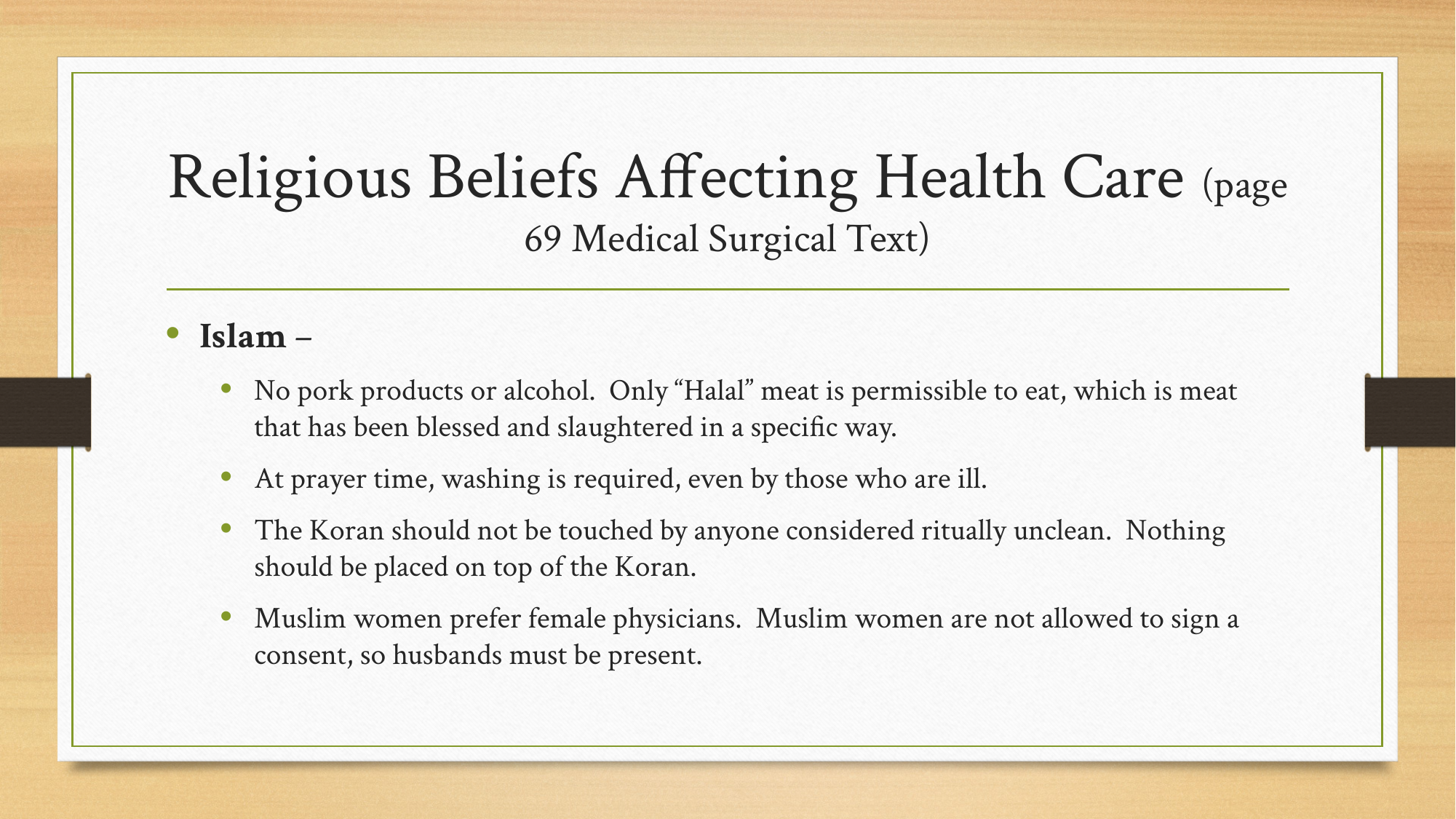

# Religious Beliefs Affecting Health Care (page 69 Medical Surgical Text)
Islam –
No pork products or alcohol.  Only “Halal” meat is permissible to eat, which is meat that has been blessed and slaughtered in a specific way.
At prayer time, washing is required, even by those who are ill.
The Koran should not be touched by anyone considered ritually unclean.  Nothing should be placed on top of the Koran.
Muslim women prefer female physicians.  Muslim women are not allowed to sign a consent, so husbands must be present.